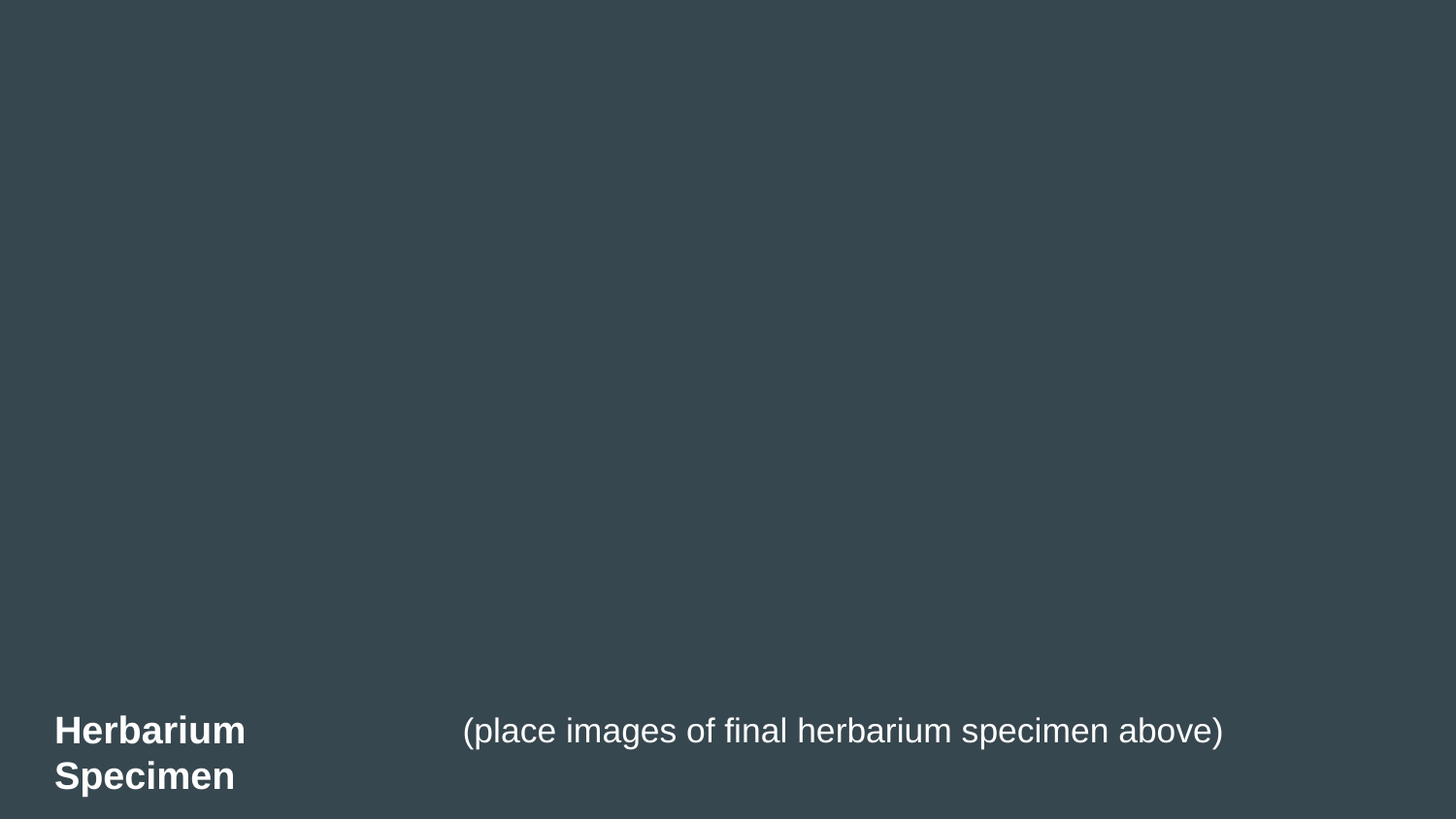

(place images of final herbarium specimen above)
Herbarium Specimen